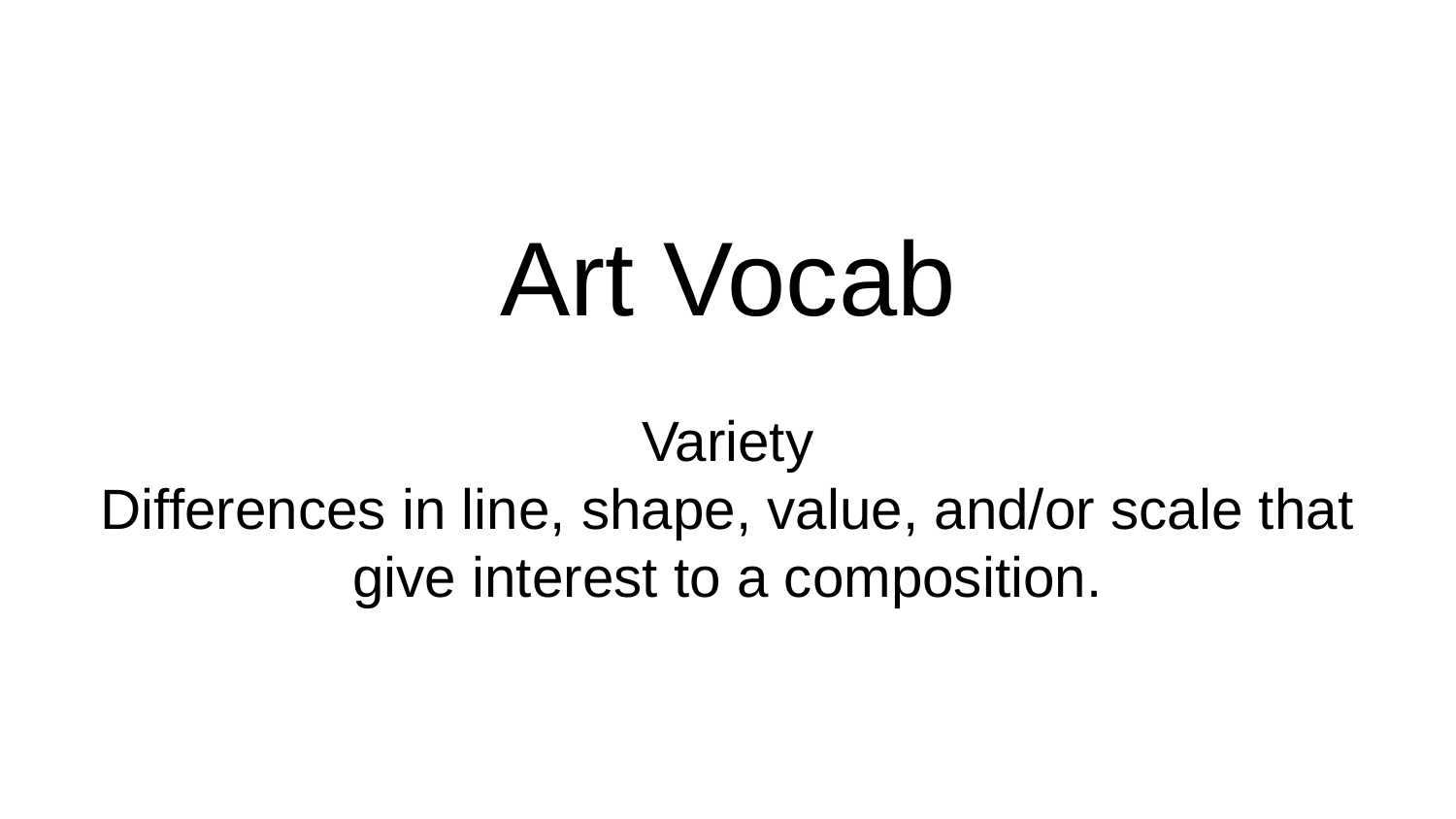

Art Vocab

Variety
Differences in line, shape, value, and/or scale that give interest to a composition.